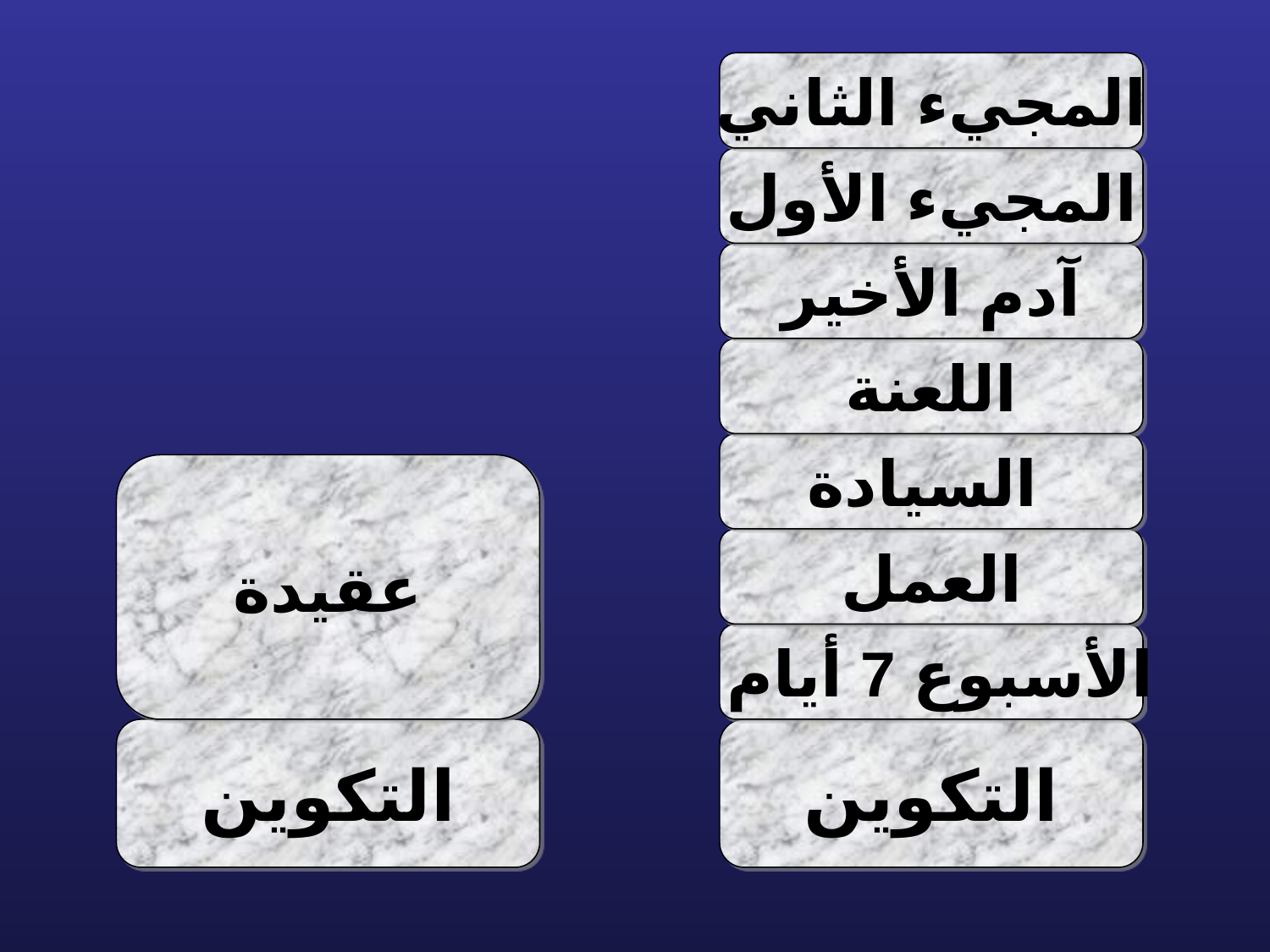

# Blocks-Genesis Doctrine & Doctrines 00405
المجيء الثاني
المجيء الأول
آدم الأخير
اللعنة
السيادة
عقيدة
العمل
الأسبوع 7 أيام
التكوين
التكوين